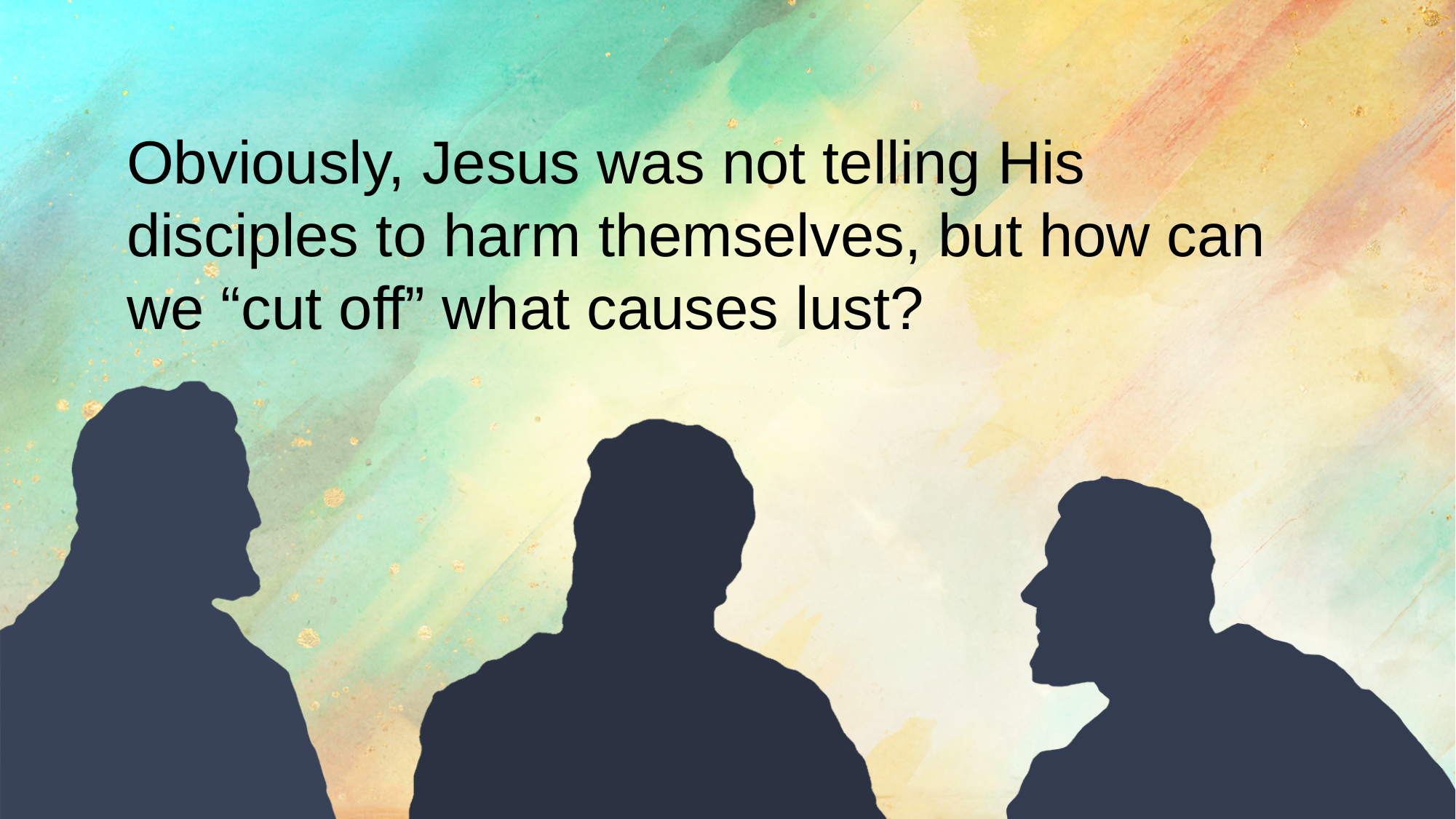

Obviously, Jesus was not telling His disciples to harm themselves, but how can we “cut off” what causes lust?